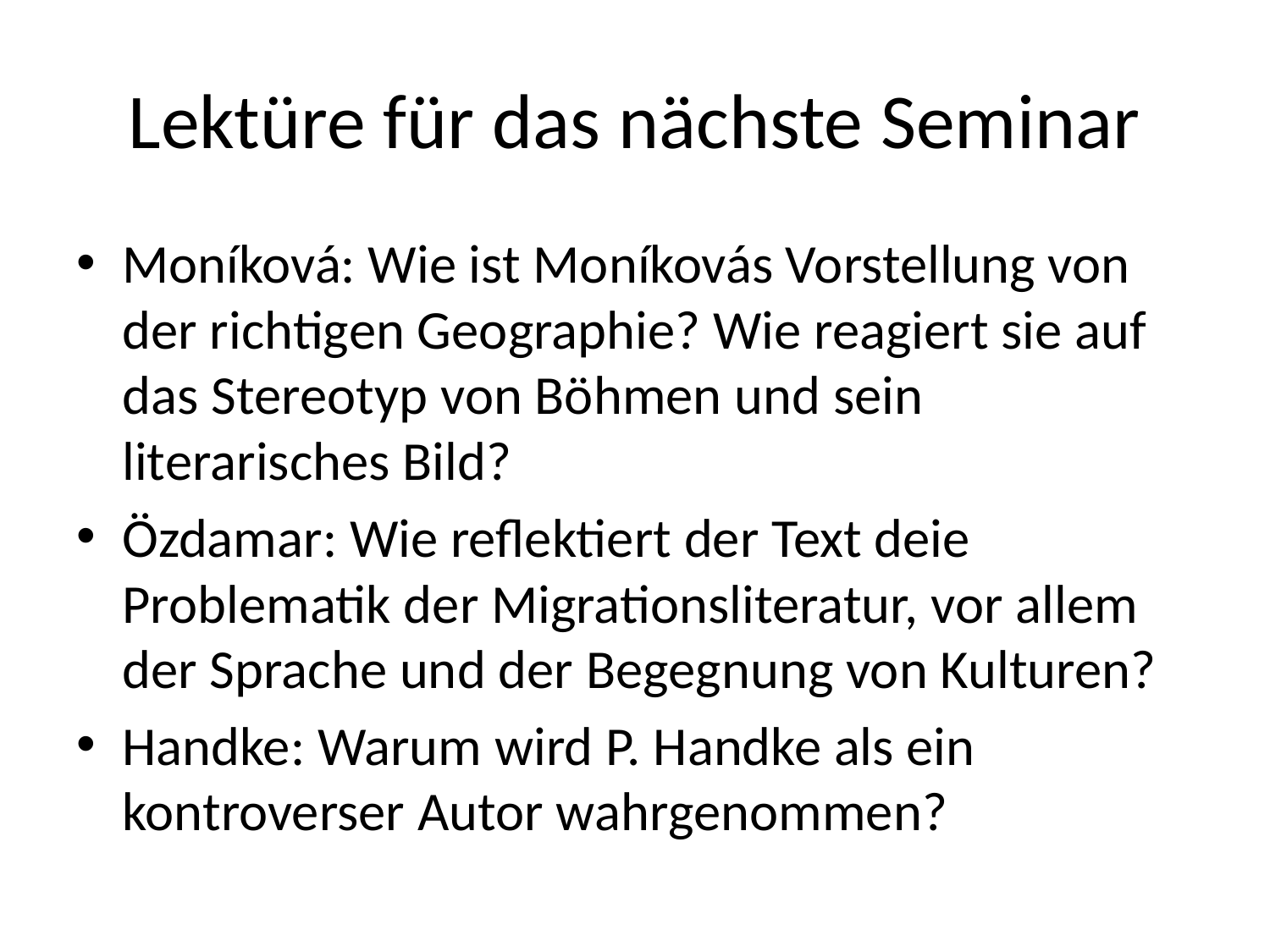

# Lektüre für das nächste Seminar
Moníková: Wie ist Moníkovás Vorstellung von der richtigen Geographie? Wie reagiert sie auf das Stereotyp von Böhmen und sein literarisches Bild?
Özdamar: Wie reflektiert der Text deie Problematik der Migrationsliteratur, vor allem der Sprache und der Begegnung von Kulturen?
Handke: Warum wird P. Handke als ein kontroverser Autor wahrgenommen?